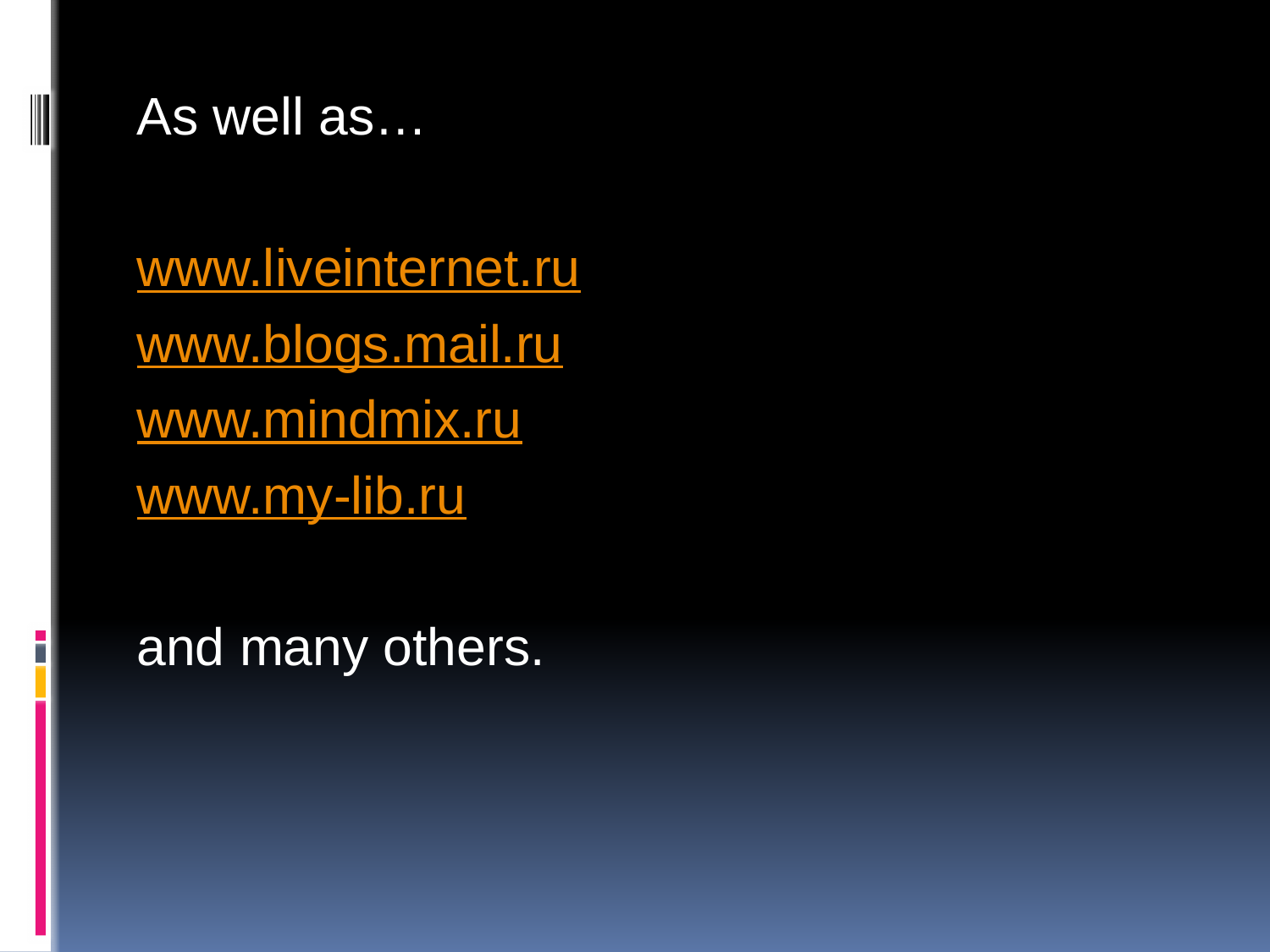

As well as…

www.liveinternet.ru
www.blogs.mail.ru
www.mindmix.ru
www.my-lib.ru

and many others.